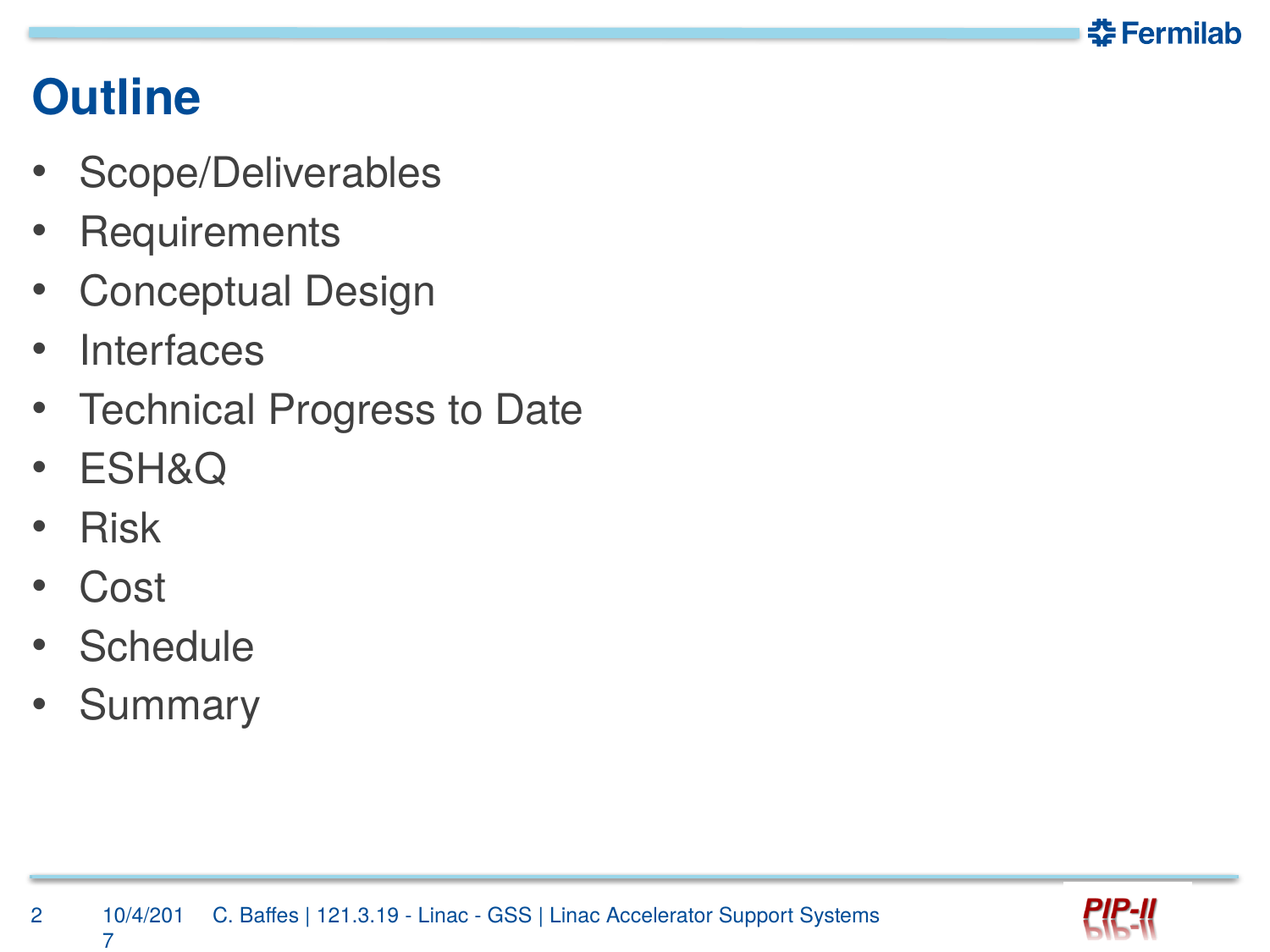

# Outline
Scope/Deliverables
Requirements
Conceptual Design
Interfaces
Technical Progress to Date
ESH&Q
Risk
Cost
Schedule
Summary
2
10/4/2017
C. Baffes | 121.3.19 - Linac - GSS | Linac Accelerator Support Systems